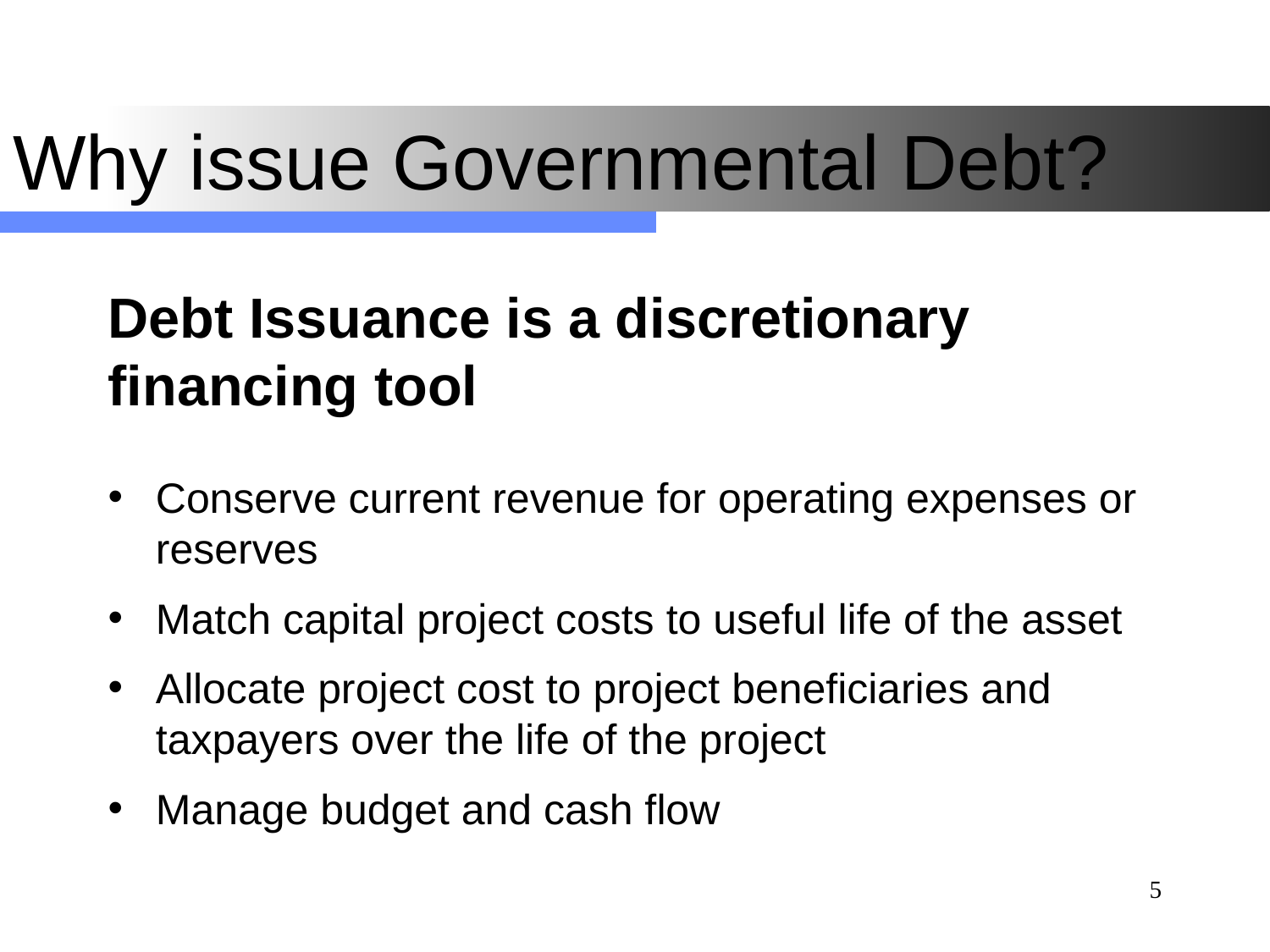

# Why issue Governmental Debt?
Debt Issuance is a discretionary financing tool

Conserve current revenue for operating expenses or reserves
Match capital project costs to useful life of the asset
Allocate project cost to project beneficiaries and taxpayers over the life of the project
Manage budget and cash flow
5